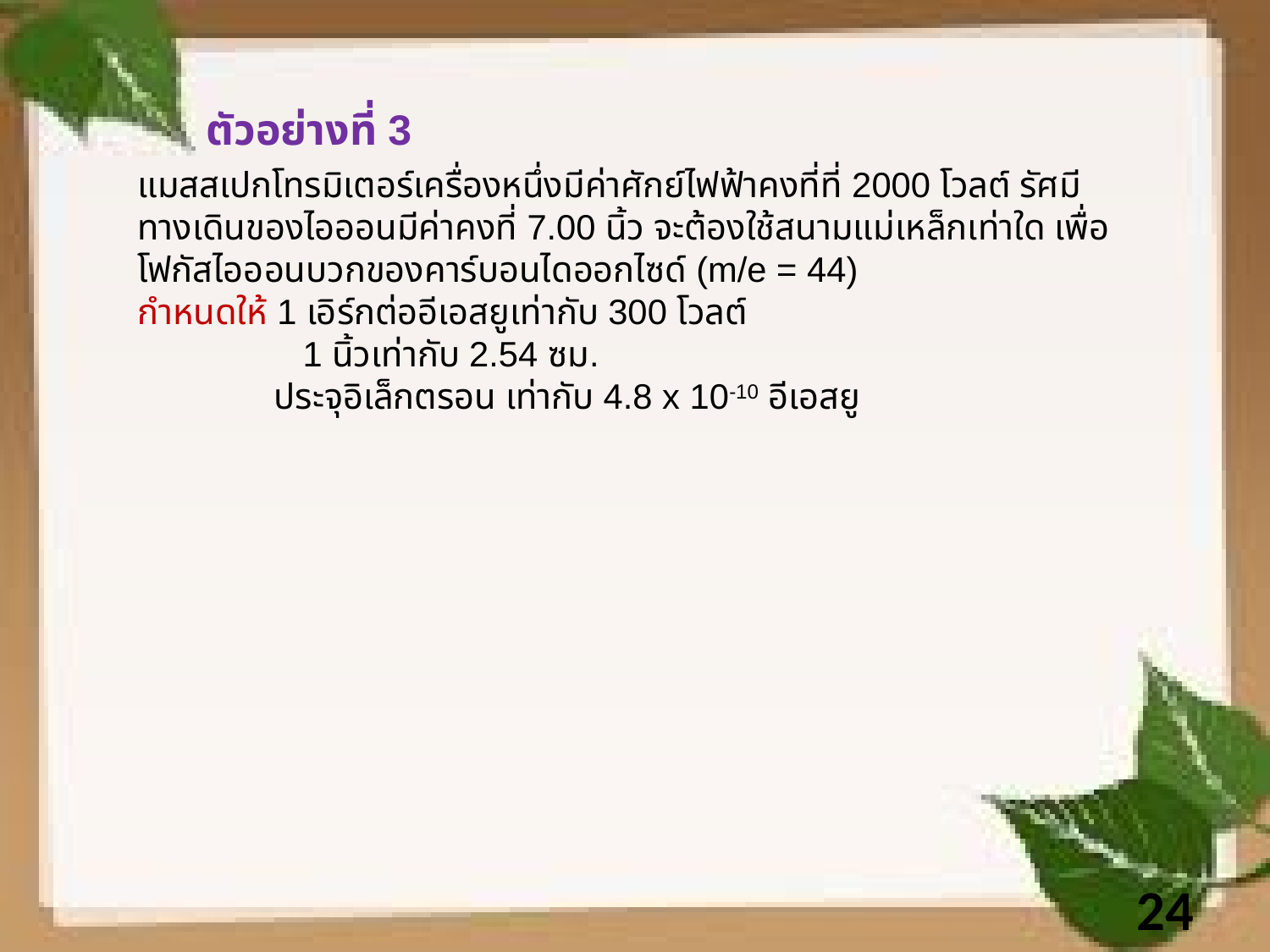

ตัวอย่างที่ 3
แมสสเปกโทรมิเตอร์เครื่องหนึ่งมีค่าศักย์ไฟฟ้าคงที่ที่ 2000 โวลต์ รัศมีทางเดินของไอออนมีค่าคงที่ 7.00 นิ้ว จะต้องใช้สนามแม่เหล็กเท่าใด เพื่อโฟกัสไอออนบวกของคาร์บอนไดออกไซด์ (m/e = 44)
กำหนดให้ 1 เอิร์กต่ออีเอสยูเท่ากับ 300 โวลต์
                 1 นิ้วเท่ากับ 2.54 ซม.
               ประจุอิเล็กตรอน เท่ากับ 4.8 x 10-10 อีเอสยู
24